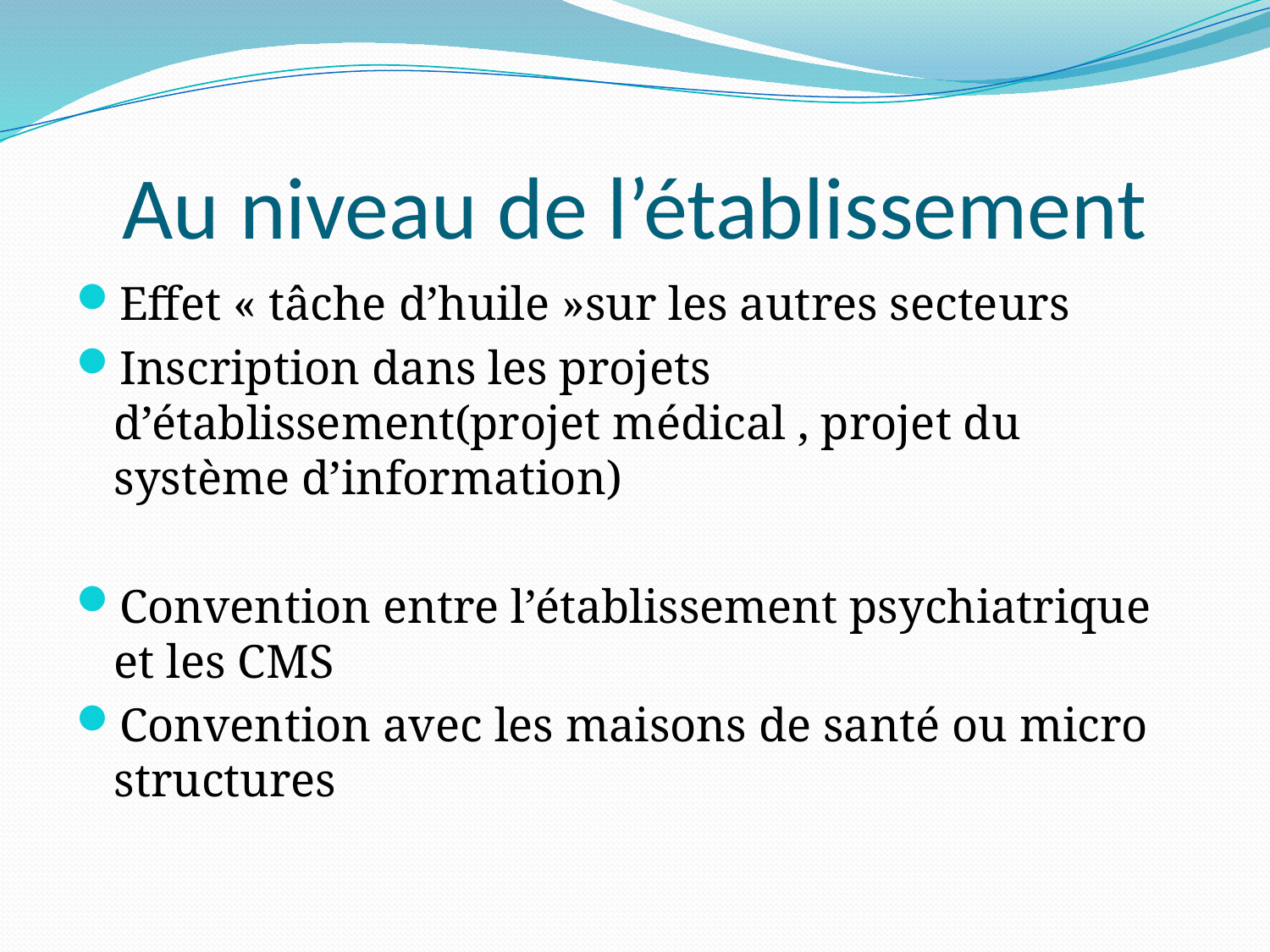

# Au niveau de l’établissement
Effet « tâche d’huile »sur les autres secteurs
Inscription dans les projets d’établissement(projet médical , projet du système d’information)

Convention entre l’établissement psychiatrique et les CMS
Convention avec les maisons de santé ou micro structures